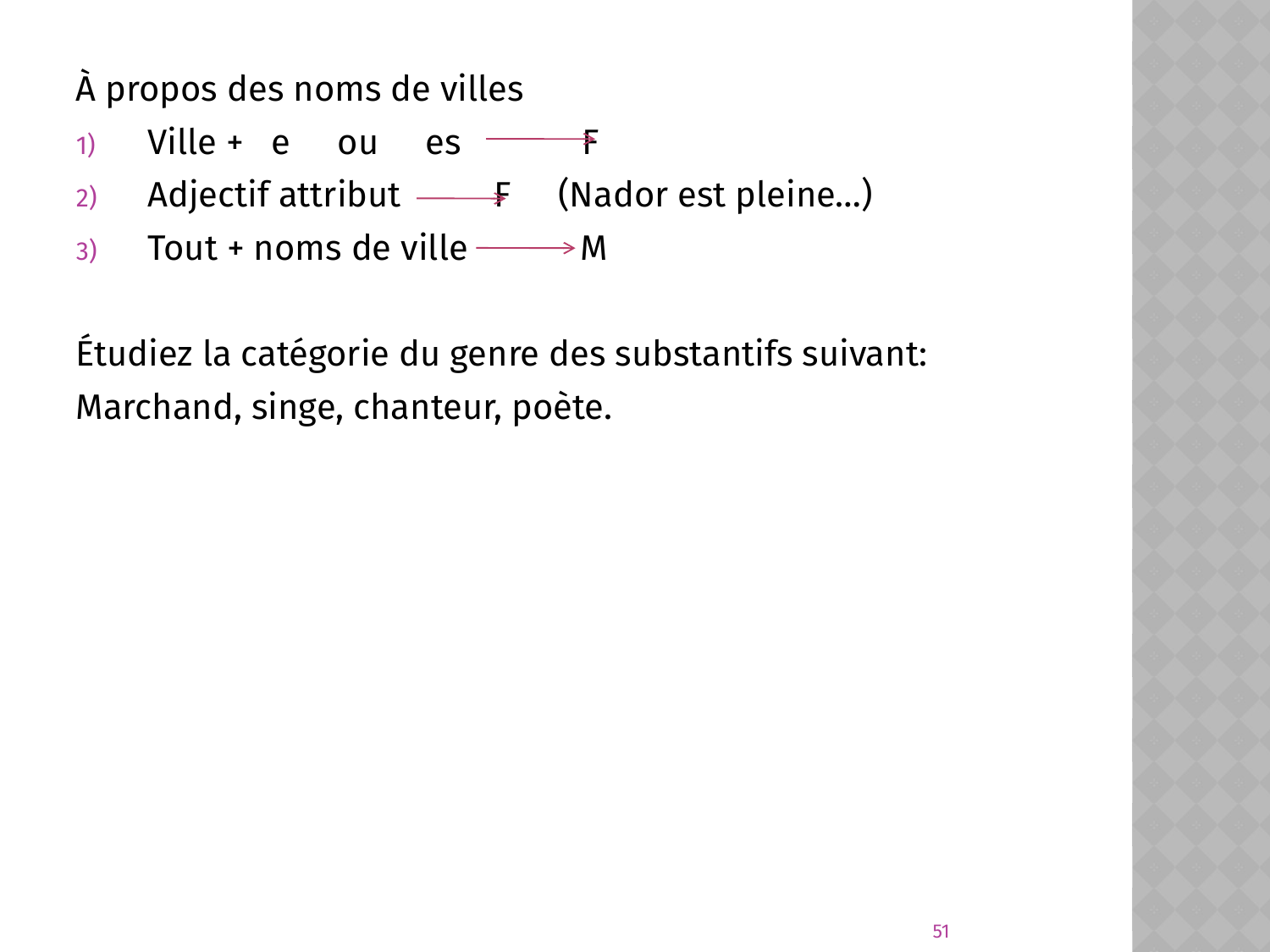

À propos des noms de villes
Ville +   e     ou     es             F
Adjectif attribut          F     (Nador est pleine…)
Tout + noms de ville            M

Étudiez la catégorie du genre des substantifs suivant:
Marchand, singe, chanteur, poète.
51